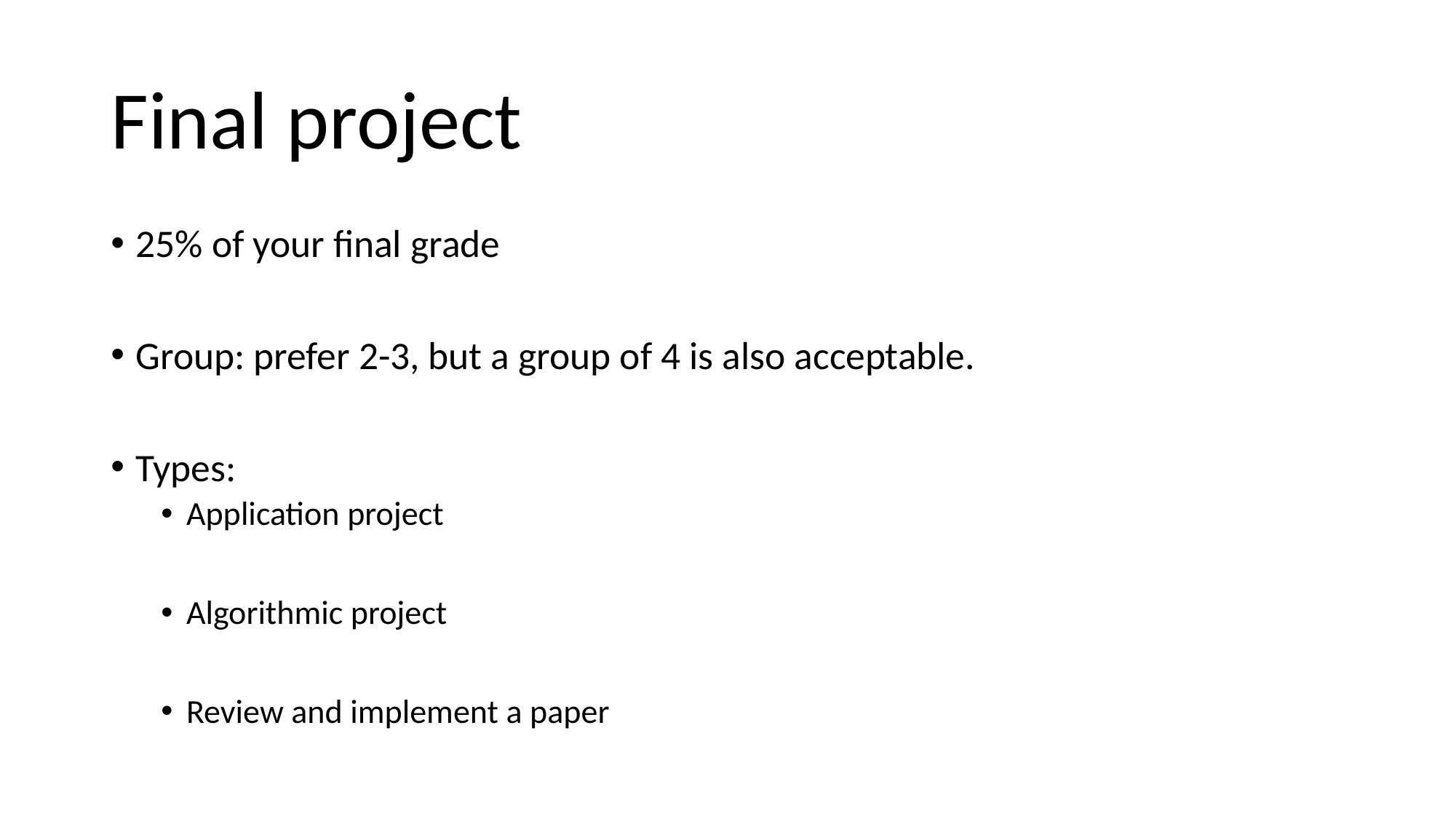

# Final project
25% of your final grade

Group: prefer 2-3, but a group of 4 is also acceptable.

Types:
Application project

Algorithmic project

Review and implement a paper